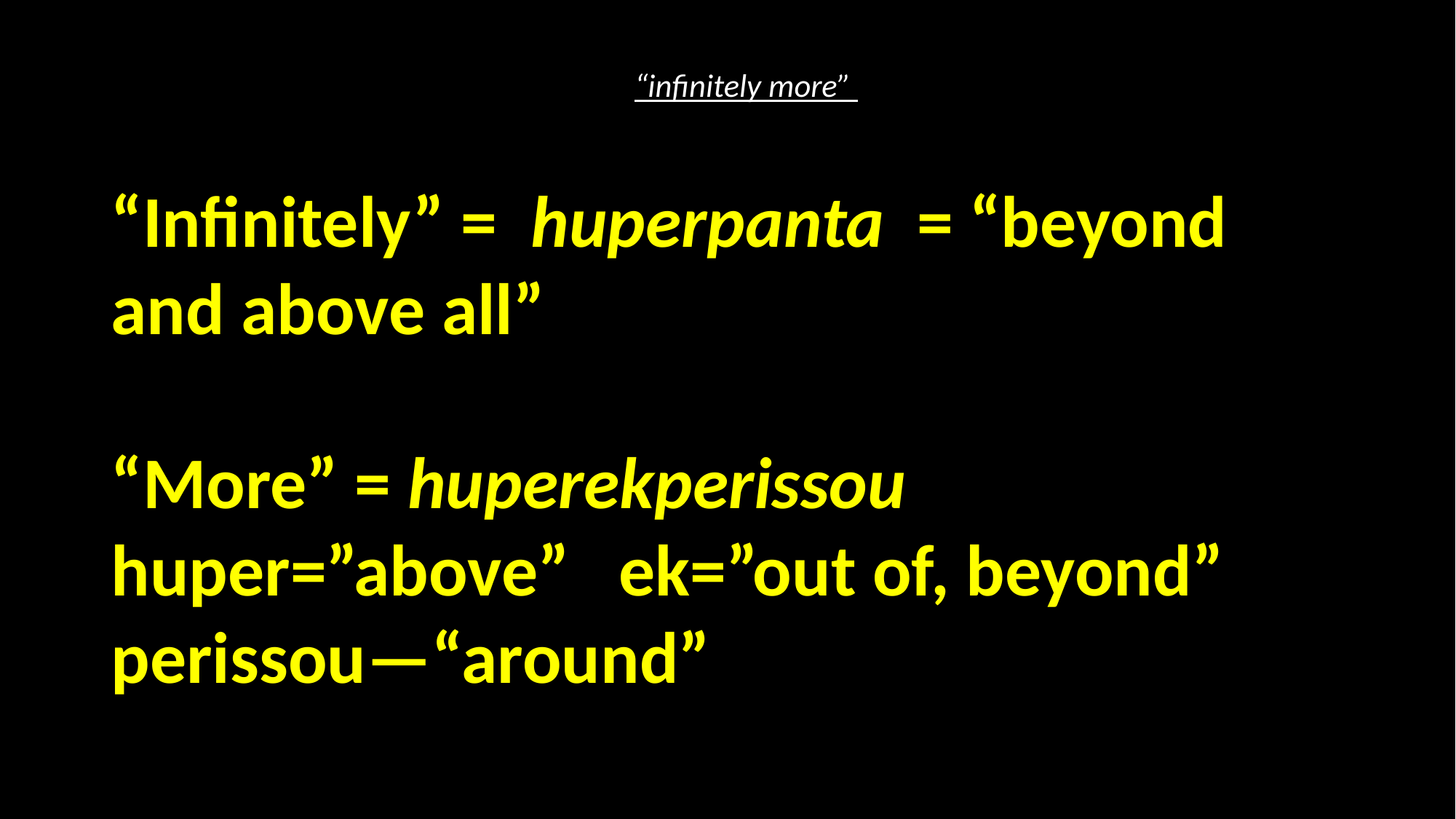

# “infinitely more”

“Infinitely” =  huperpanta  = “beyond and above all”

“More” = huperekperissou
huper=”above”   ek=”out of, beyond” perissou—“around”